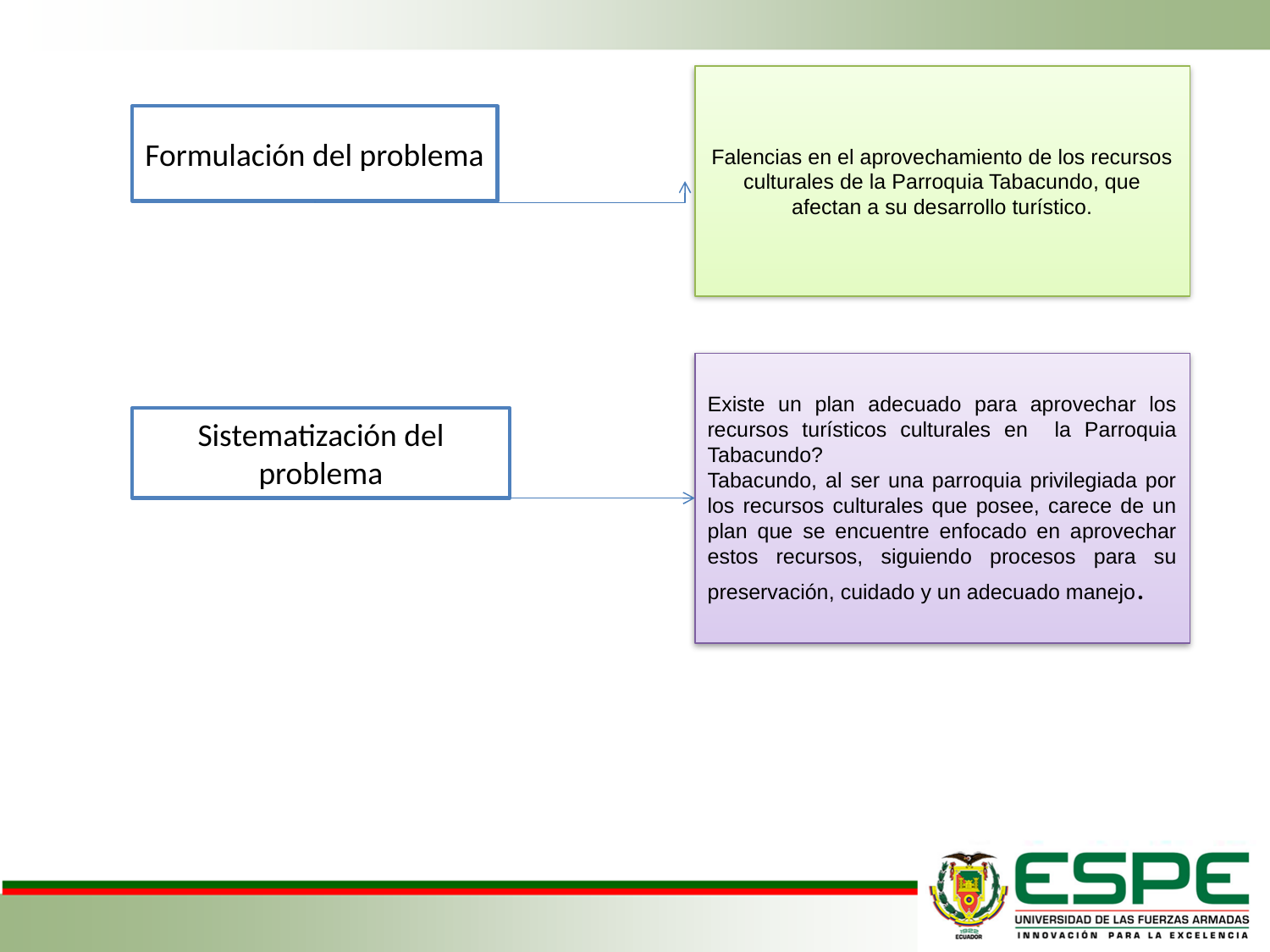

Falencias en el aprovechamiento de los recursos culturales de la Parroquia Tabacundo, que afectan a su desarrollo turístico.
Formulación del problema
Existe un plan adecuado para aprovechar los recursos turísticos culturales en  la Parroquia Tabacundo?
Tabacundo, al ser una parroquia privilegiada por los recursos culturales que posee, carece de un plan que se encuentre enfocado en aprovechar estos recursos, siguiendo procesos para su preservación, cuidado y un adecuado manejo.
Sistematización del problema